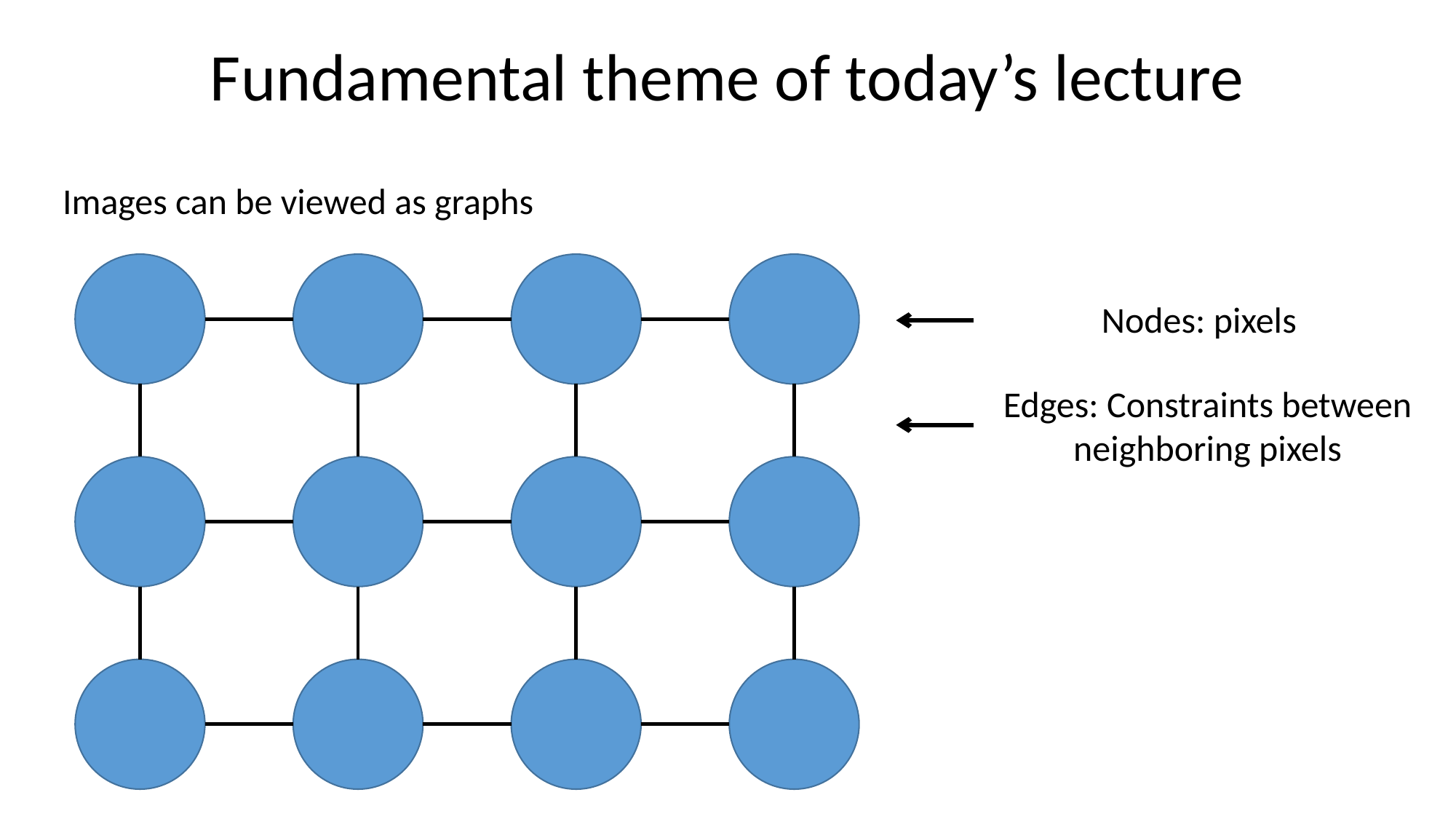

Fundamental theme of today’s lecture
Images can be viewed as graphs

Nodes: pixels
Edges: Constraints between neighboring pixels